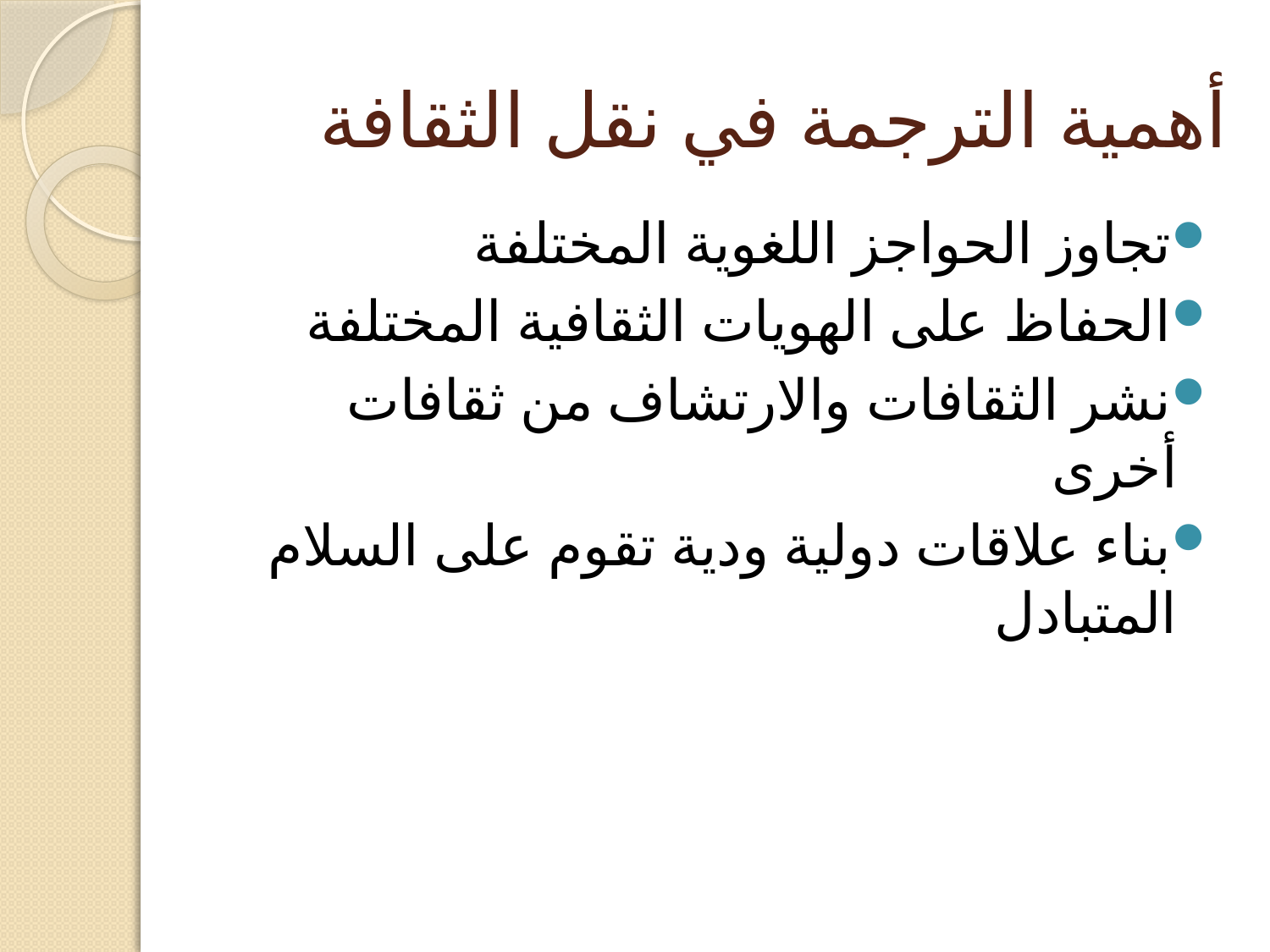

# أهمية الترجمة في نقل الثقافة
تجاوز الحواجز اللغوية المختلفة
الحفاظ على الهويات الثقافية المختلفة
نشر الثقافات والارتشاف من ثقافات أخرى
بناء علاقات دولية ودية تقوم على السلام المتبادل